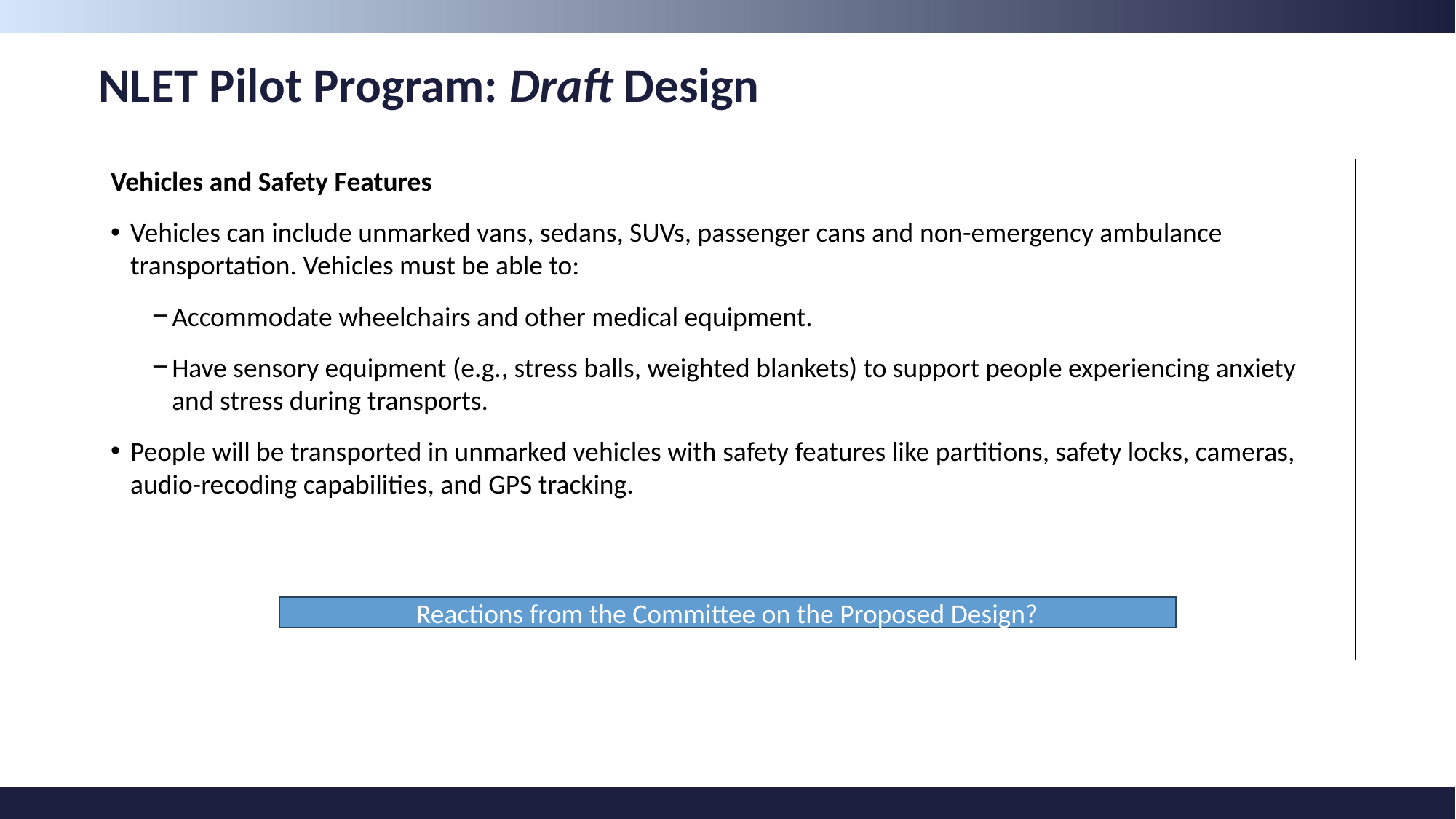

# NLET Pilot Program: Draft Design
Vehicles and Safety Features
Vehicles can include unmarked vans, sedans, SUVs, passenger cans and non-emergency ambulance transportation. Vehicles must be able to:
Accommodate wheelchairs and other medical equipment.
Have sensory equipment (e.g., stress balls, weighted blankets) to support people experiencing anxiety and stress during transports.
People will be transported in unmarked vehicles with safety features like partitions, safety locks, cameras, audio-recoding capabilities, and GPS tracking.

Reactions from the Committee on the Proposed Design?